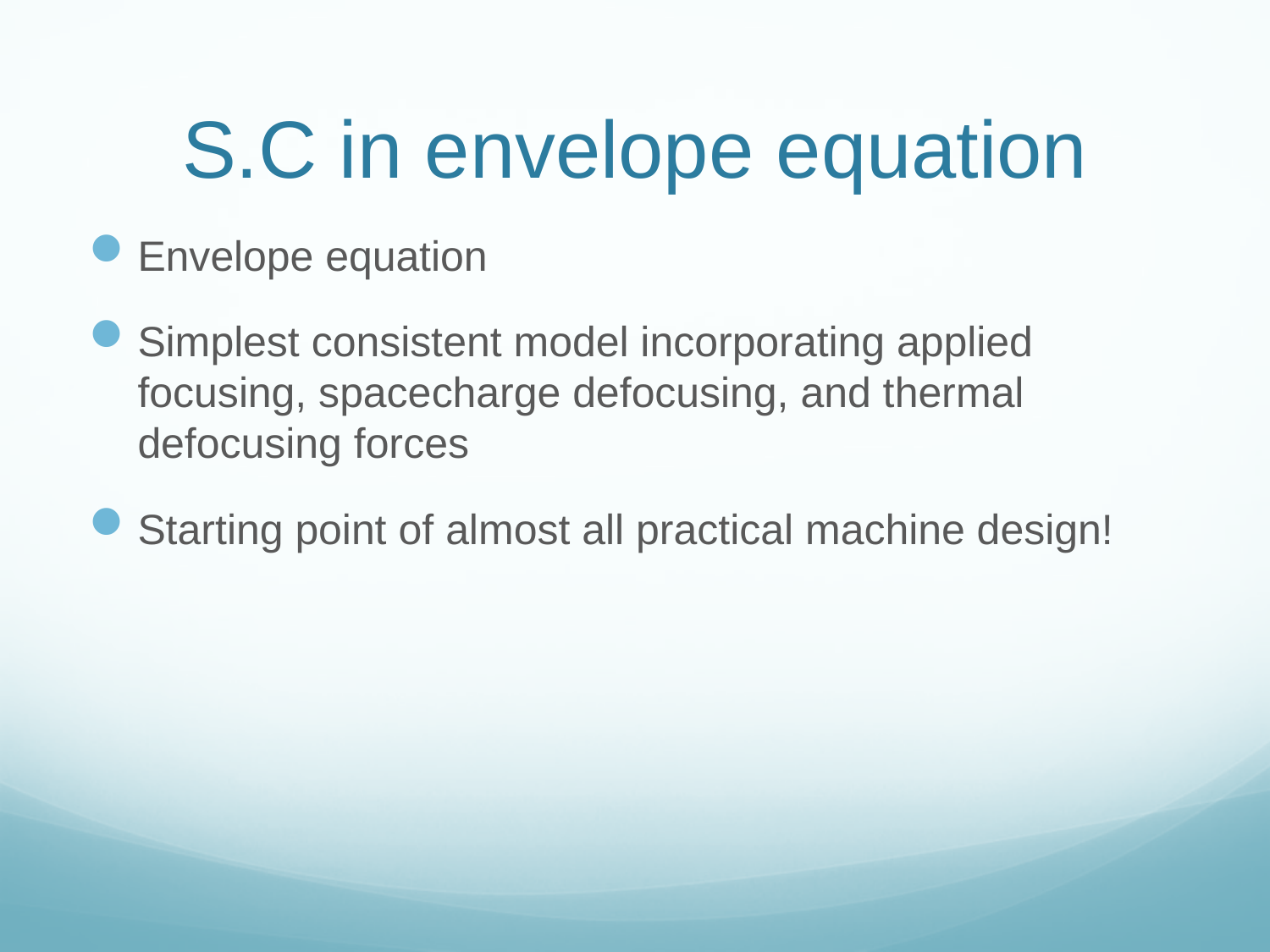

# S.C in envelope equation
Envelope equation
Simplest consistent model incorporating applied focusing, space­charge defocusing, and thermal defocusing forces
Starting point of almost all practical machine design!